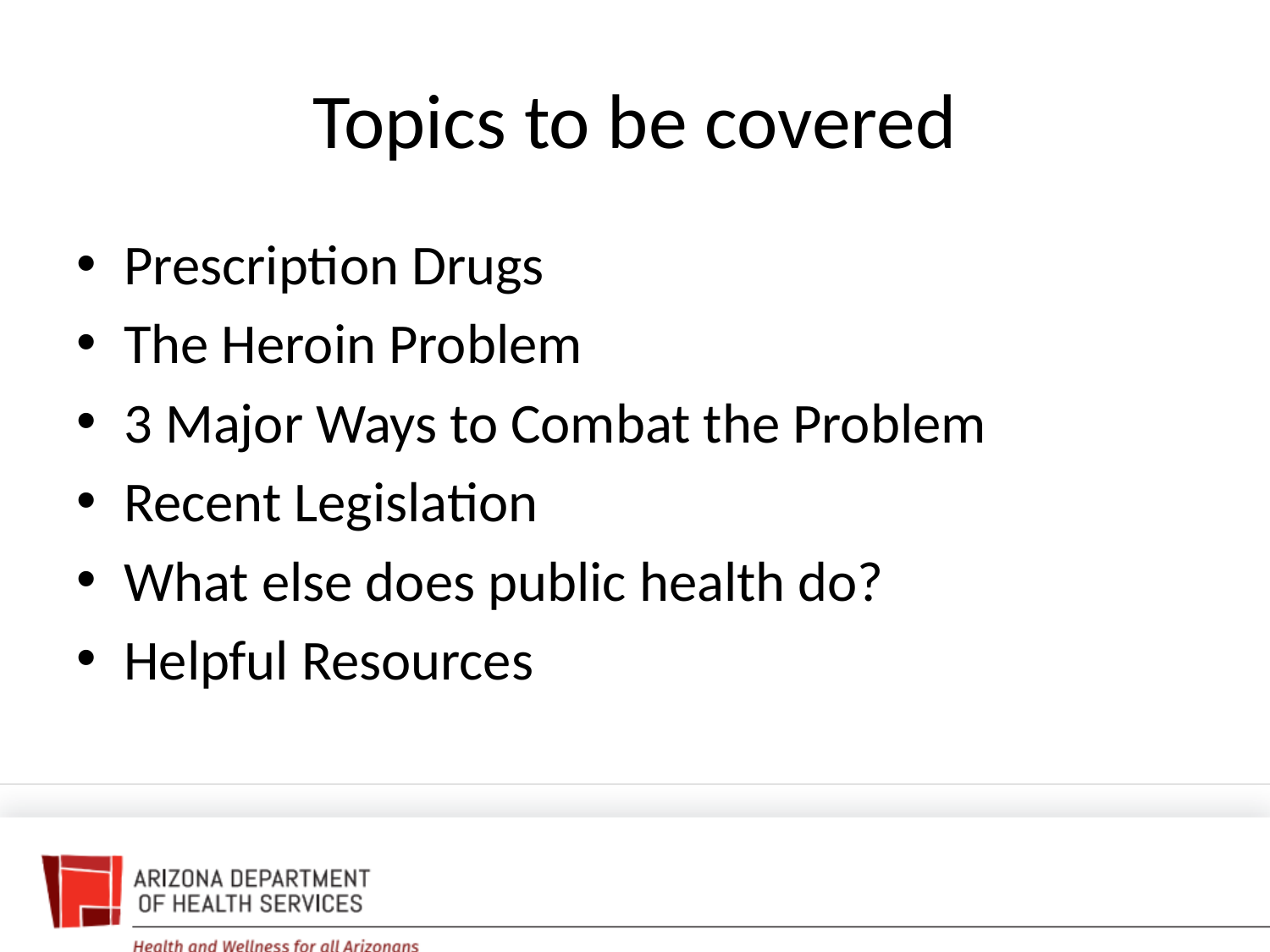

# Topics to be covered
Prescription Drugs
The Heroin Problem
3 Major Ways to Combat the Problem
Recent Legislation
What else does public health do?
Helpful Resources